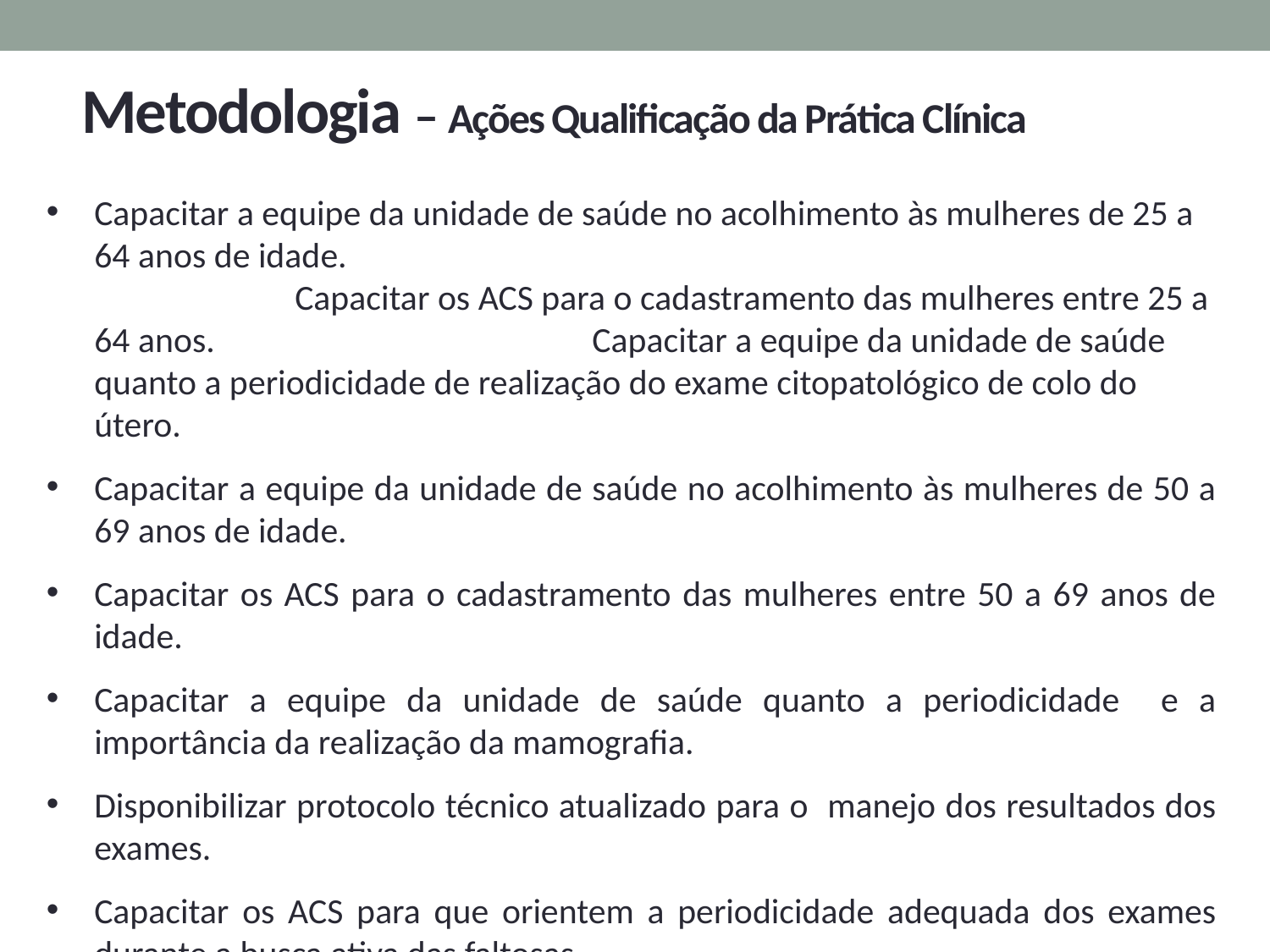

# Metodologia – Ações Qualificação da Prática Clínica
Capacitar a equipe da unidade de saúde no acolhimento às mulheres de 25 a 64 anos de idade.                                                                                                                                      Capacitar os ACS para o cadastramento das mulheres entre 25 a 64 anos.                                               Capacitar a equipe da unidade de saúde quanto a periodicidade de realização do exame citopatológico de colo do útero.
Capacitar a equipe da unidade de saúde no acolhimento às mulheres de 50 a 69 anos de idade.
Capacitar os ACS para o cadastramento das mulheres entre 50 a 69 anos de idade.
Capacitar a equipe da unidade de saúde quanto a periodicidade  e a importância da realização da mamografia.
Disponibilizar protocolo técnico atualizado para o  manejo dos resultados dos exames.
Capacitar os ACS para que orientem a periodicidade adequada dos exames durante a busca ativa das faltosas.